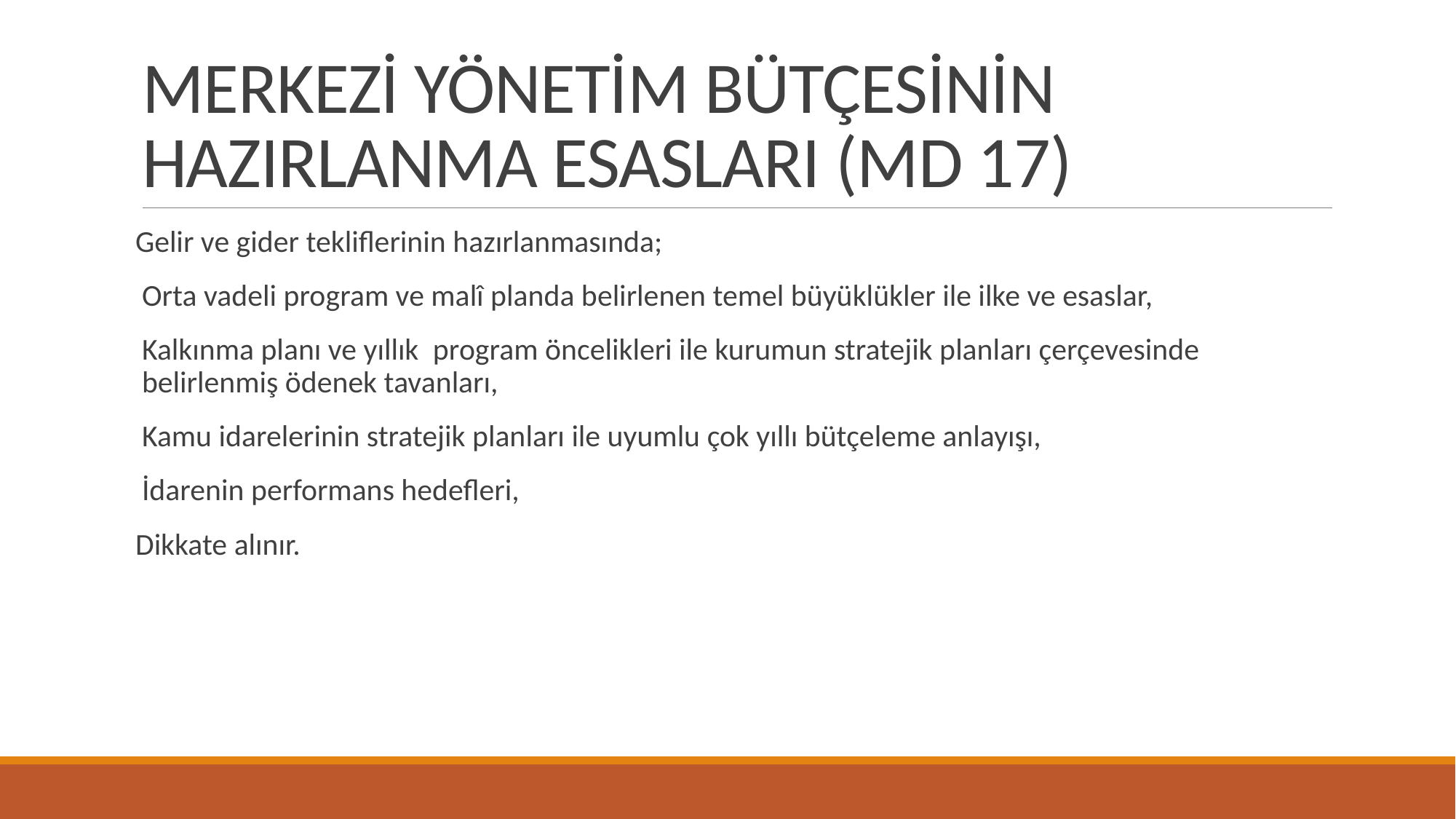

# MERKEZİ YÖNETİM BÜTÇESİNİN HAZIRLANMA ESASLARI (MD 17)
Gelir ve gider tekliflerinin hazırlanmasında;
Orta vadeli program ve malî planda belirlenen temel büyüklükler ile ilke ve esaslar,
Kalkınma planı ve yıllık  program öncelikleri ile kurumun stratejik planları çerçevesinde belirlenmiş ödenek tavanları,
Kamu idarelerinin stratejik planları ile uyumlu çok yıllı bütçeleme anlayışı,
İdarenin performans hedefleri,
Dikkate alınır.